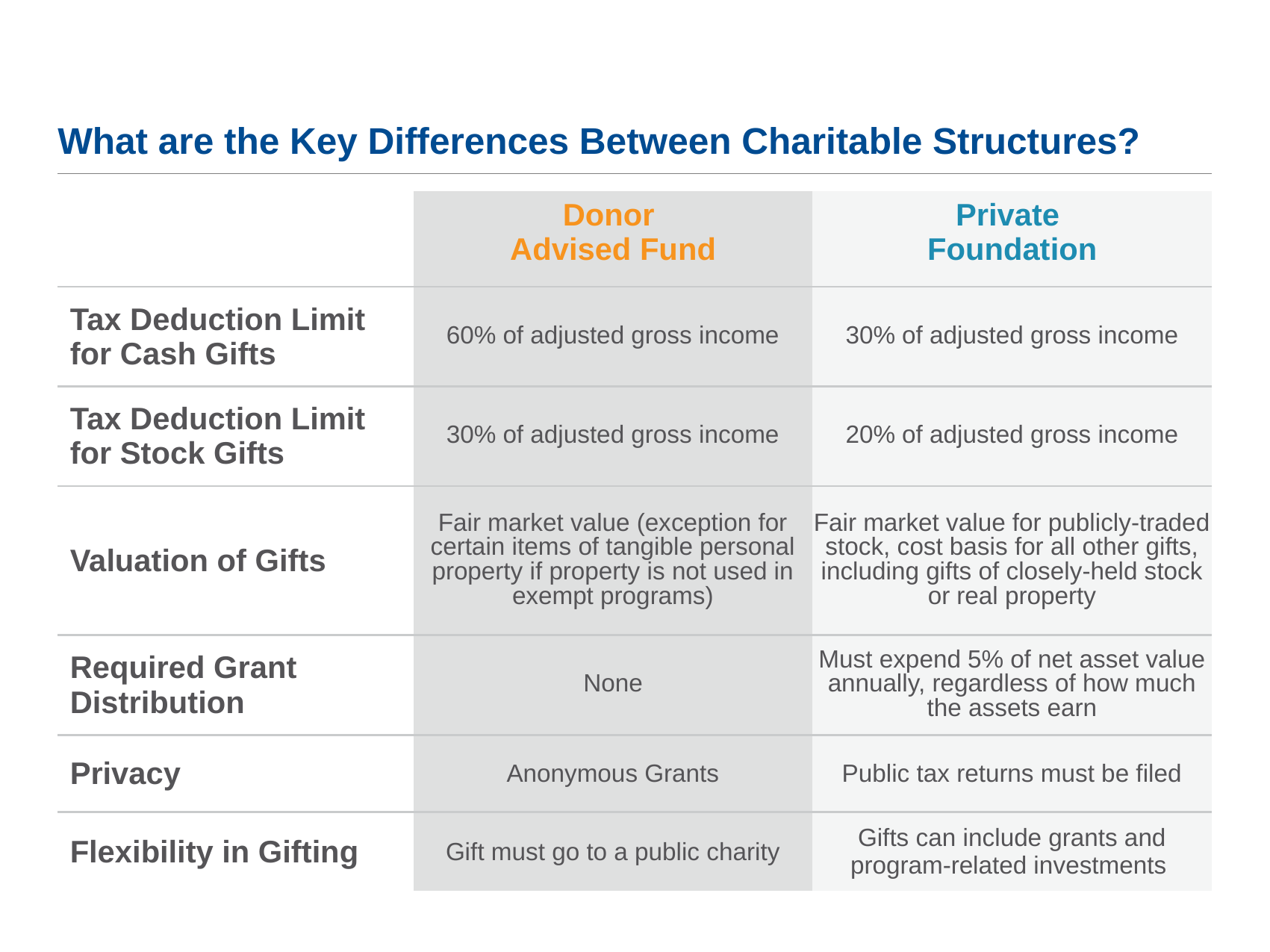

# What are the Key Differences Between Charitable Structures?

|  | Donor Advised Fund | Private Foundation |
| --- | --- | --- |
| Tax Deduction Limit for Cash Gifts | 60% of adjusted gross income | 30% of adjusted gross income |
| Tax Deduction Limit for Stock Gifts | 30% of adjusted gross income | 20% of adjusted gross income |
| Valuation of Gifts | Fair market value (exception for certain items of tangible personal property if property is not used in exempt programs) | Fair market value for publicly-traded stock, cost basis for all other gifts, including gifts of closely-held stock or real property |
| Required Grant Distribution | None | Must expend 5% of net asset value annually, regardless of how much the assets earn |
| Privacy | Anonymous Grants | Public tax returns must be filed |
| Flexibility in Gifting | Gift must go to a public charity | Gifts can include grants and program-related investments |